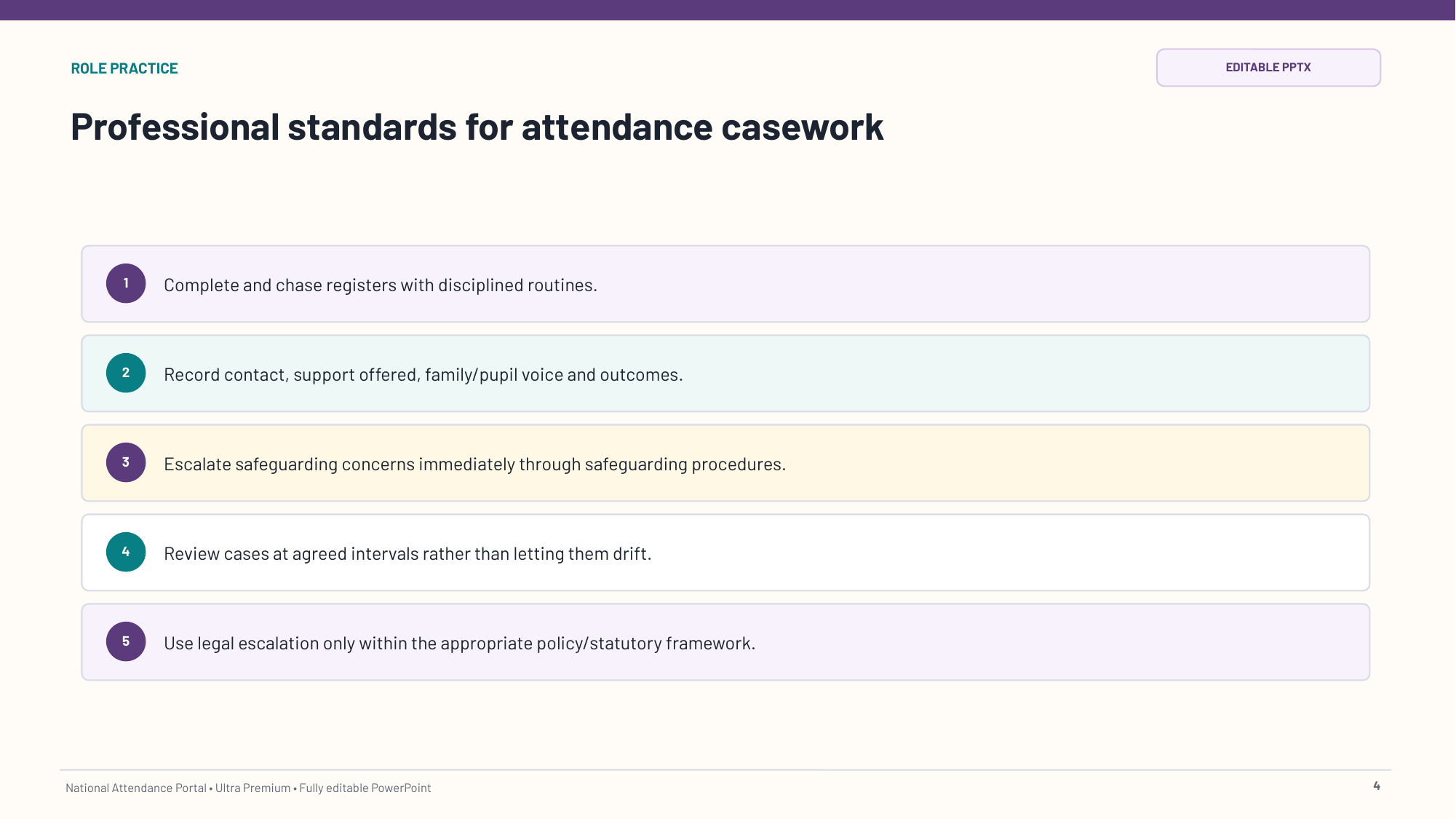

EDITABLE PPTX
ROLE PRACTICE
Professional standards for attendance casework

Complete and chase registers with disciplined routines.

1

Record contact, support offered, family/pupil voice and outcomes.

2

Escalate safeguarding concerns immediately through safeguarding procedures.

3

Review cases at agreed intervals rather than letting them drift.

4

Use legal escalation only within the appropriate policy/statutory framework.

5

4
National Attendance Portal • Ultra Premium • Fully editable PowerPoint